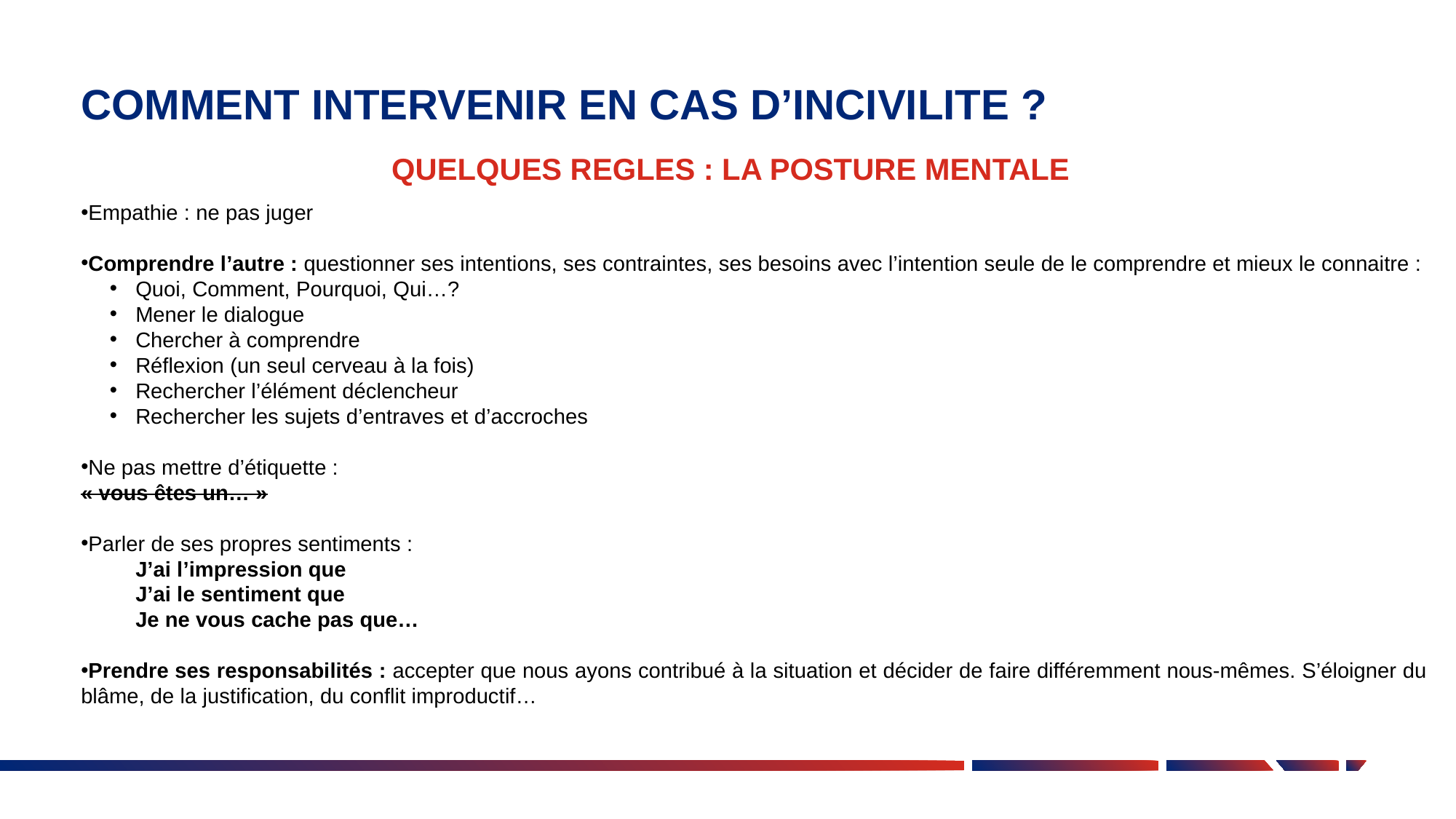

# COMMENT INTERVENIR EN CAS D’INCIVILITE ?
QUELQUES REGLES : LA POSTURE MENTALE

Empathie : ne pas juger​

Comprendre l’autre : questionner ses intentions, ses contraintes, ses besoins avec l’intention seule de le comprendre et mieux le connaitre :​
Quoi, Comment, Pourquoi, Qui…?​
Mener le dialogue​
Chercher à comprendre​
Réflexion (un seul cerveau à la fois)​
Rechercher l’élément déclencheur​
Rechercher les sujets d’entraves et d’accroches​

Ne pas mettre d’étiquette : ​
« vous êtes un… »​
​
Parler de ses propres sentiments :​
J’ai l’impression que ​
J’ai le sentiment que​
Je ne vous cache pas que…​
​
Prendre ses responsabilités : accepter que nous ayons contribué à la situation et décider de faire différemment nous-mêmes. S’éloigner du blâme, de la justification, du conflit improductif…​
​